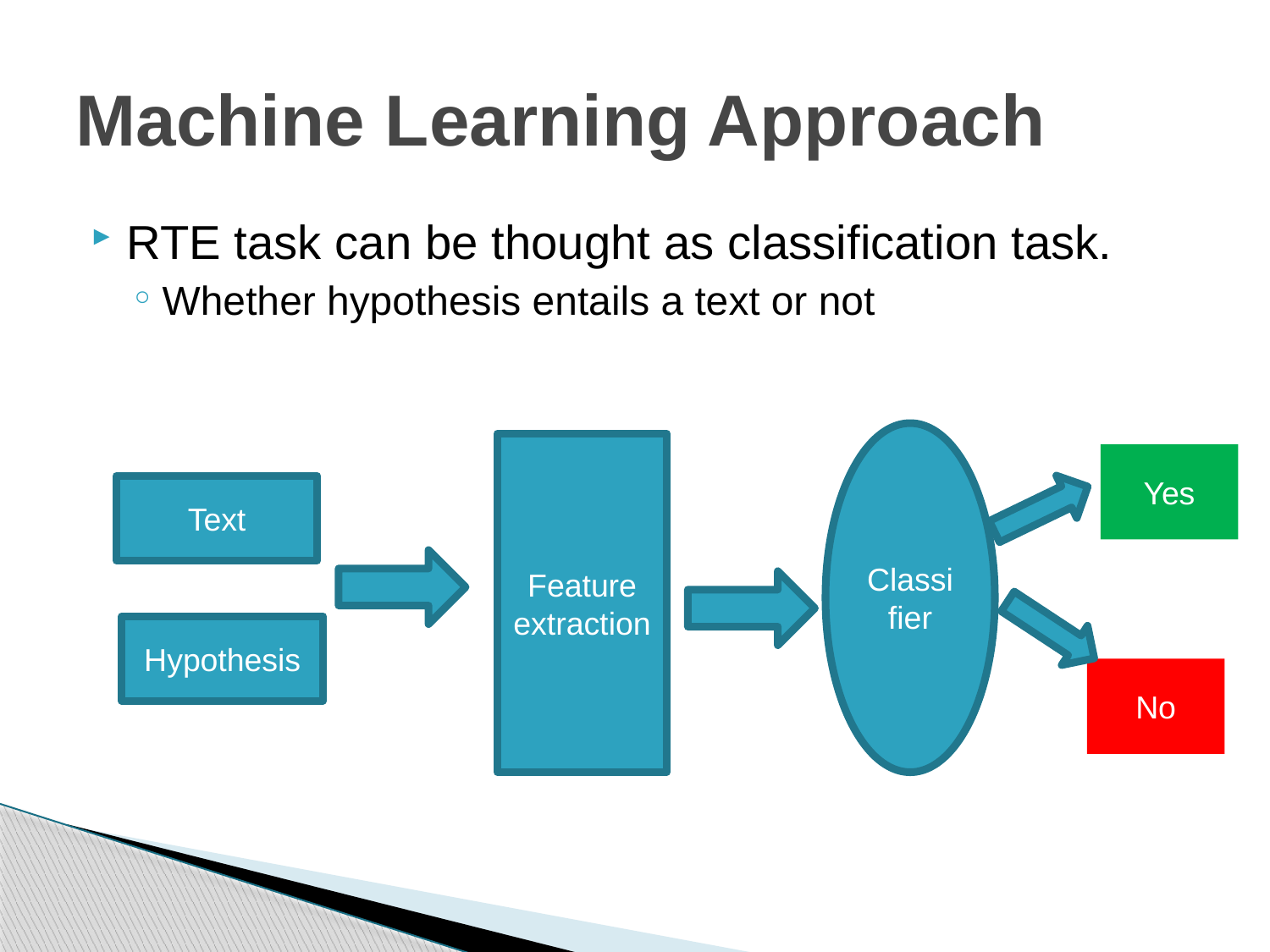

# Machine Learning Approach
RTE task can be thought as classification task.
Whether hypothesis entails a text or not
Classifier
Feature extraction
Yes
Text

Hypothesis
No